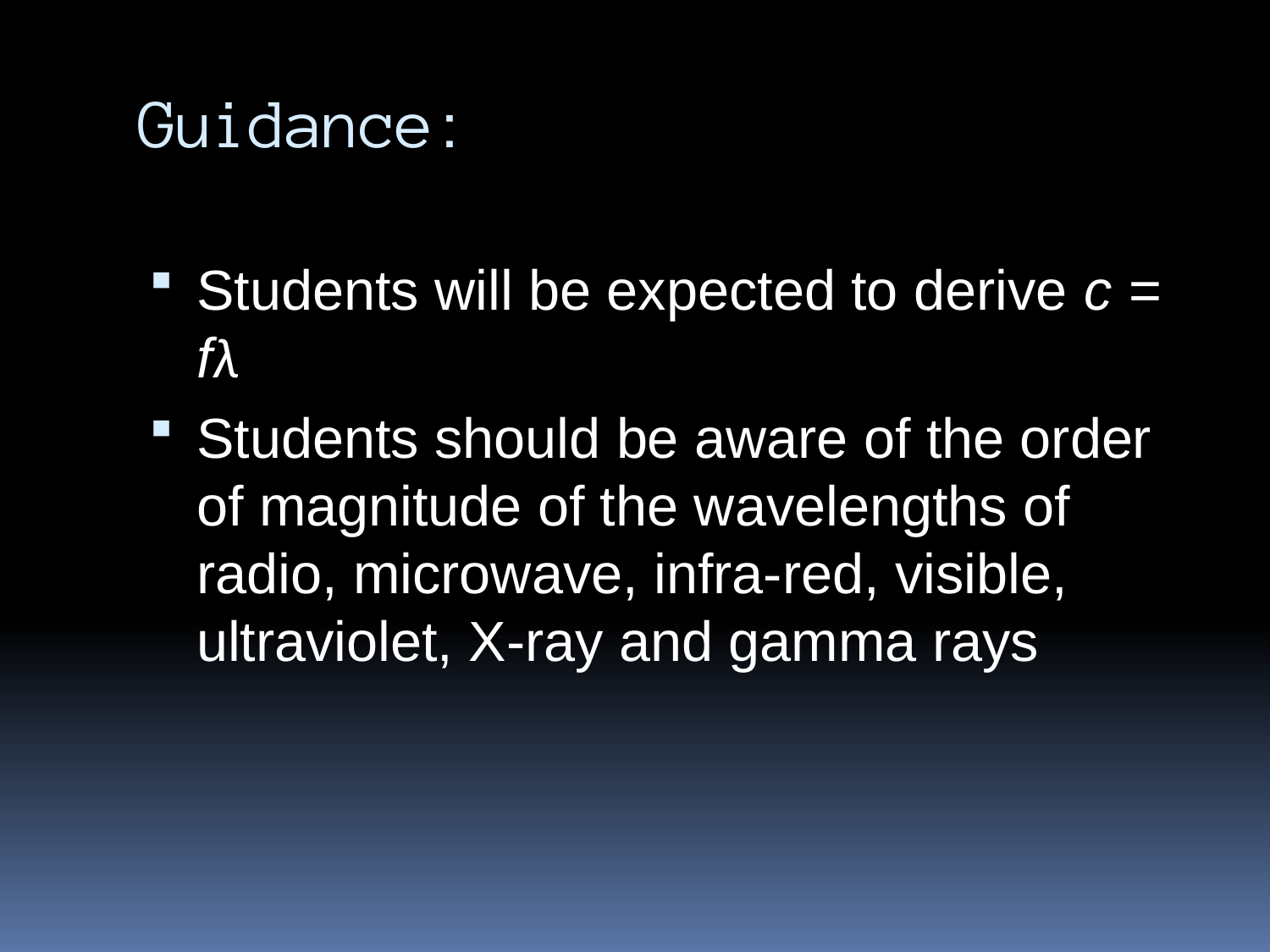

# Guidance:
Students will be expected to derive c = fλ
Students should be aware of the order of magnitude of the wavelengths of radio, microwave, infra-red, visible, ultraviolet, X-ray and gamma rays